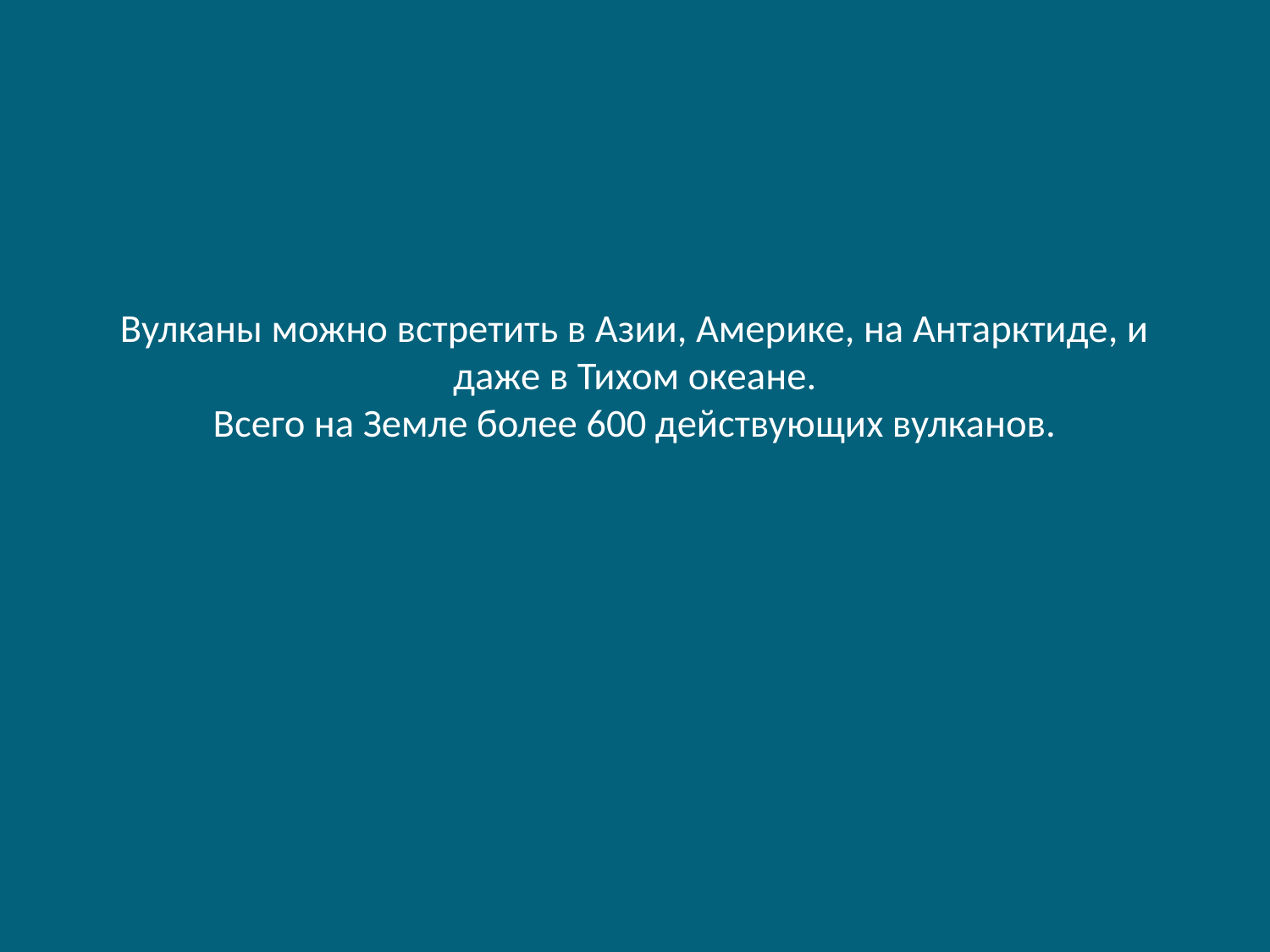

# Вулканы можно встретить в Азии, Америке, на Антарктиде, и даже в Тихом океане. Всего на Земле более 600 действующих вулканов.